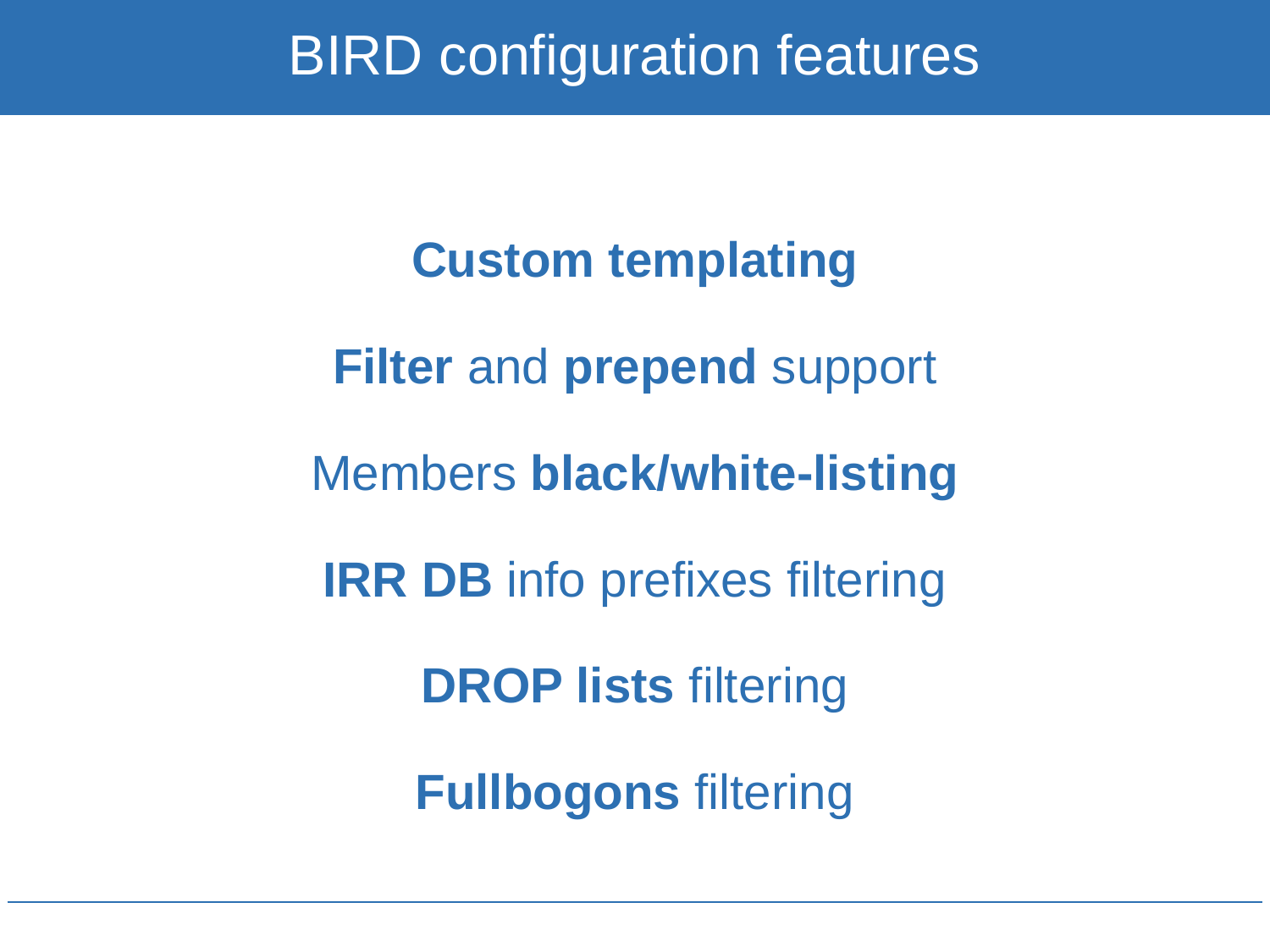

# BIRD configuration features
Custom templating
Filter and prepend support
Members black/white-listing
IRR DB info prefixes filtering
DROP lists filtering
Fullbogons filtering